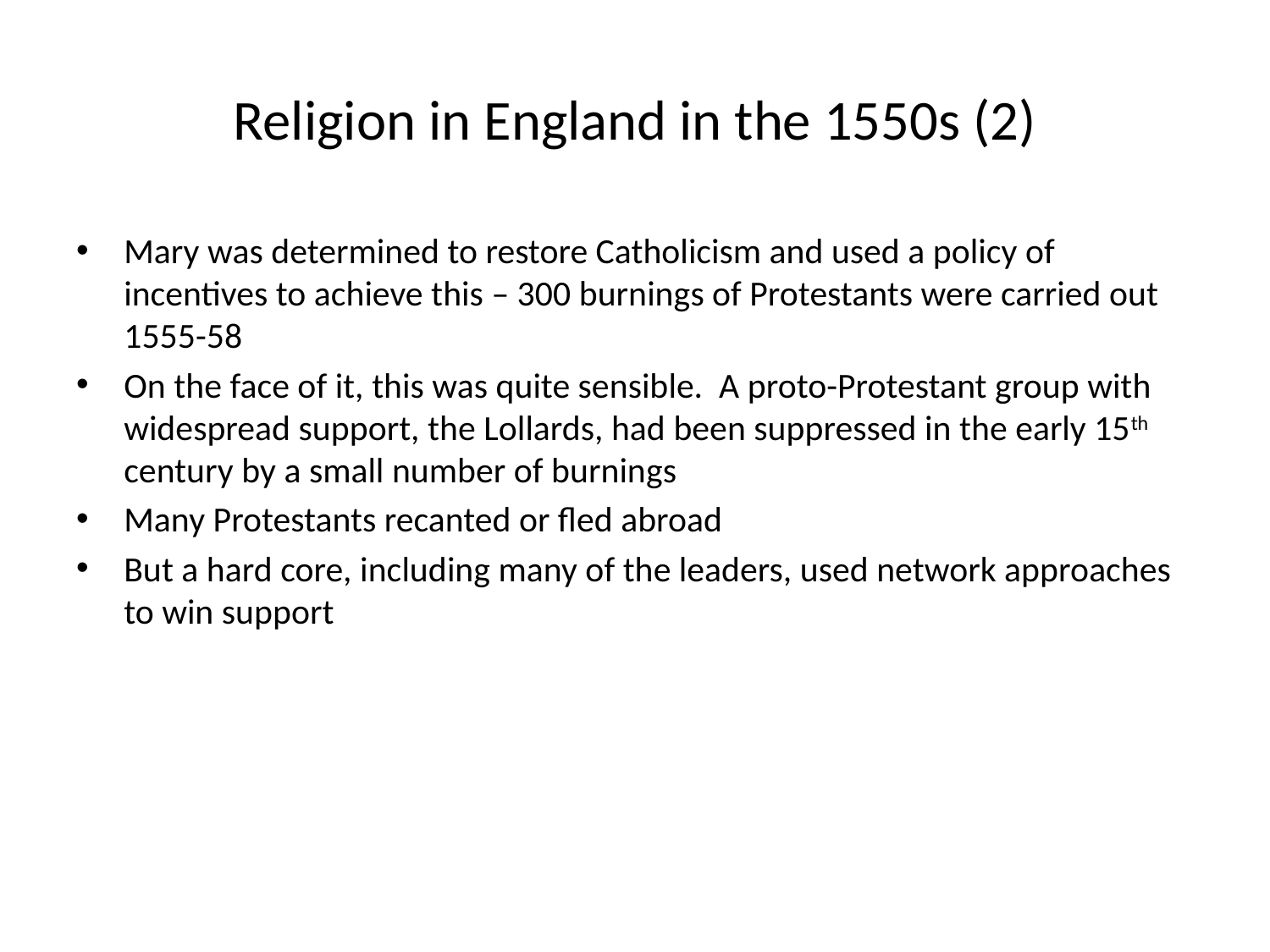

# Religion in England in the 1550s (2)
Mary was determined to restore Catholicism and used a policy of incentives to achieve this – 300 burnings of Protestants were carried out 1555-58
On the face of it, this was quite sensible.  A proto-Protestant group with widespread support, the Lollards, had been suppressed in the early 15th century by a small number of burnings
Many Protestants recanted or fled abroad
But a hard core, including many of the leaders, used network approaches to win support